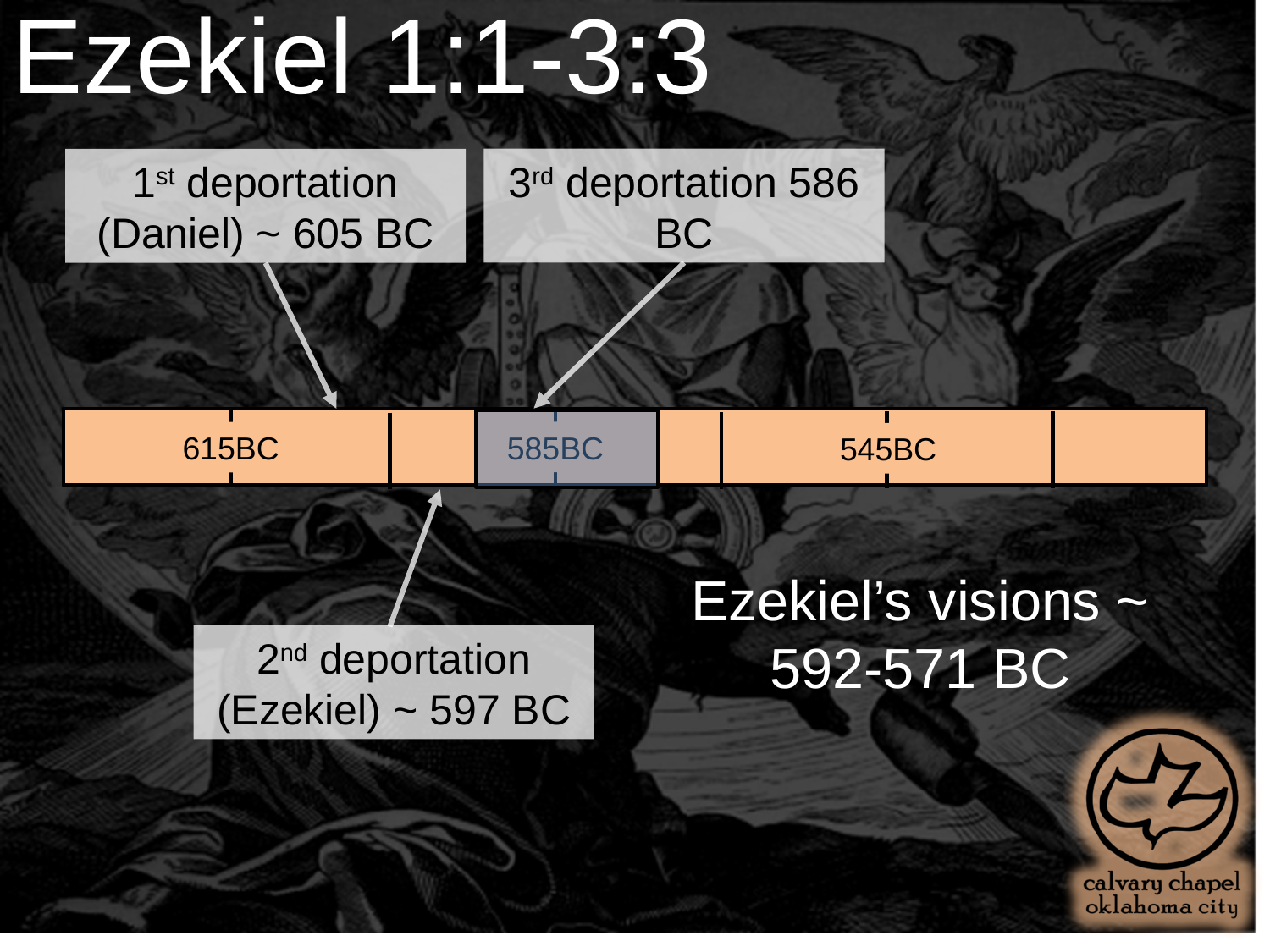

Ezekiel 1:1-3:3
3rd deportation 586 BC
1st deportation (Daniel) ~ 605 BC

585BC
615BC
545BC

Ezekiel’s visions ~ 592-571 BC
2nd deportation (Ezekiel) ~ 597 BC